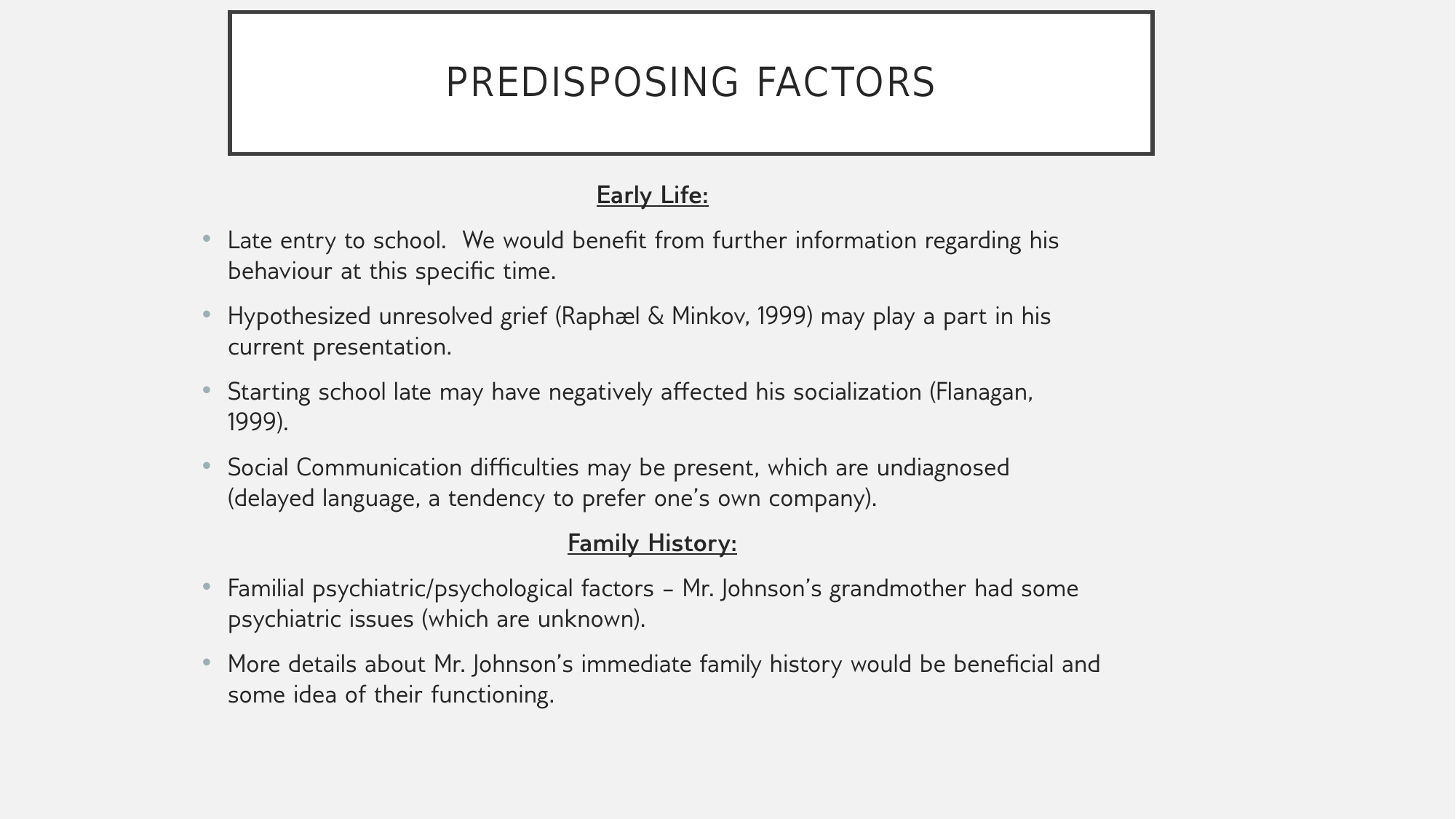

# Predisposing factors
Early Life:
Late entry to school.  We would benefit from further information regarding his behaviour at this specific time.
Hypothesized unresolved grief (Raphael & Minkov, 1999) may play a part in his current presentation.
Starting school late may have negatively affected his socialization (Flanagan, 1999).
Social Communication difficulties may be present, which are undiagnosed (delayed language, a tendency to prefer one’s own company).
Family History:
Familial psychiatric/psychological factors – Mr. Johnson’s grandmother had some psychiatric issues (which are unknown).
More details about Mr. Johnson’s immediate family history would be beneficial and some idea of their functioning.